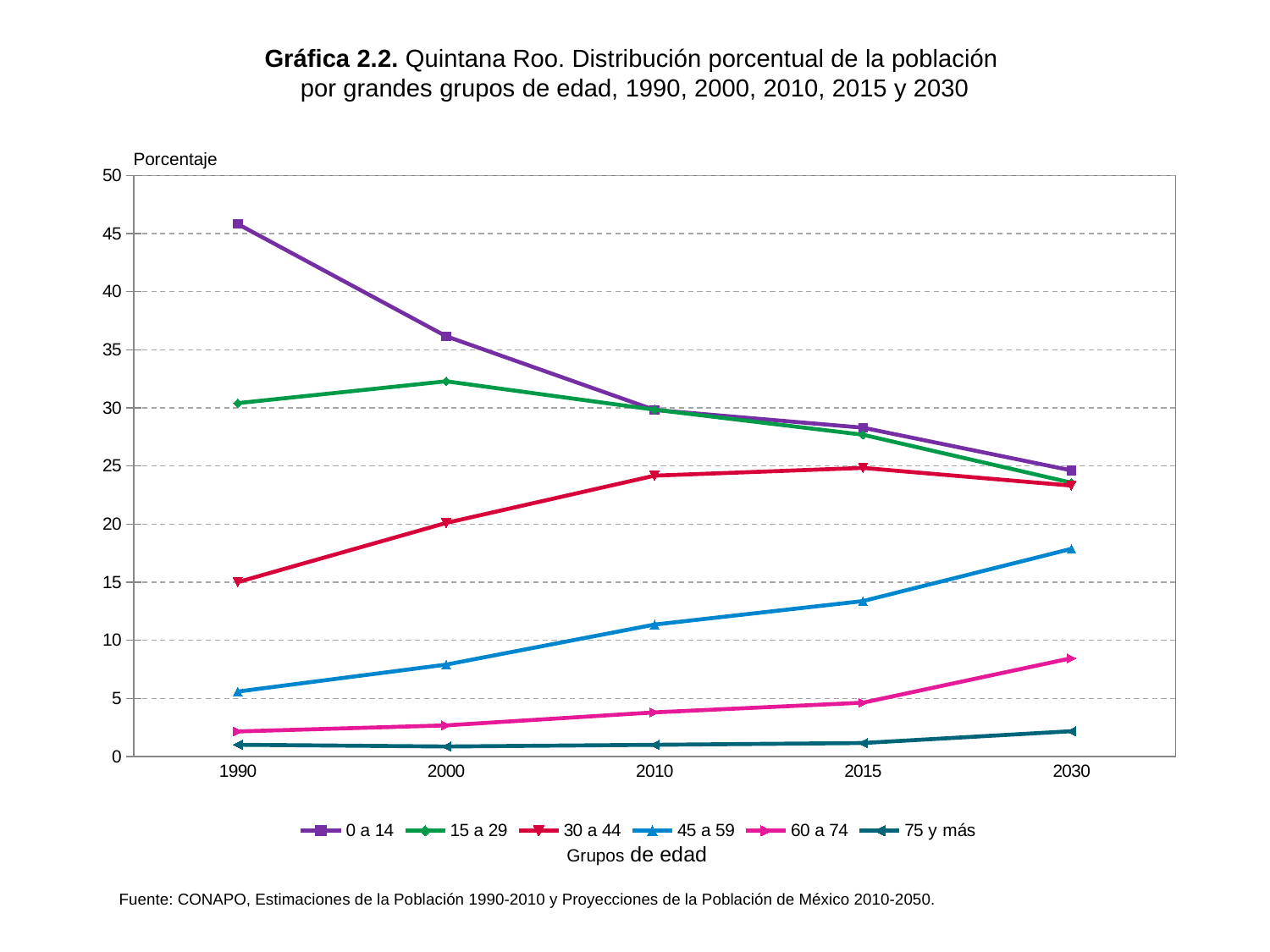

Gráfica 2.2. Quintana Roo. Distribución porcentual de la población
por grandes grupos de edad, 1990, 2000, 2010, 2015 y 2030
Porcentaje

### Chart

| Category | 0 a 14 | 15 a 29 | 30 a 44 | 45 a 59 | 60 a 74 | 75 y más |
|---|---|---|---|---|---|---|
| 1990 | 45.81840195389422 | 30.41026211964123 | 15.00855872468044 | 5.591526166735089 | 2.156729036343267 | 1.014521998705754 |
| 2000 | 36.16389649897956 | 32.28601679569498 | 20.09678189030391 | 7.90744046731401 | 2.682432691529294 | 0.863431656178234 |
| 2010 | 29.82322248392381 | 29.84597813535326 | 24.17232092797914 | 11.3527668893088 | 3.797545056670883 | 1.008166506764106 |
| 2015 | 28.29709318691565 | 27.6918900416847 | 24.83856087646997 | 13.37521857135825 | 4.63241378259126 | 1.164823540980178 |
| 2030 | 24.62146618108071 | 23.56238652766942 | 23.31658315532379 | 17.86497169783421 | 8.458839570948616 | 2.175752867143267 |
Grupos de edad
Fuente: CONAPO, Estimaciones de la Población 1990-2010 y Proyecciones de la Población de México 2010-2050.